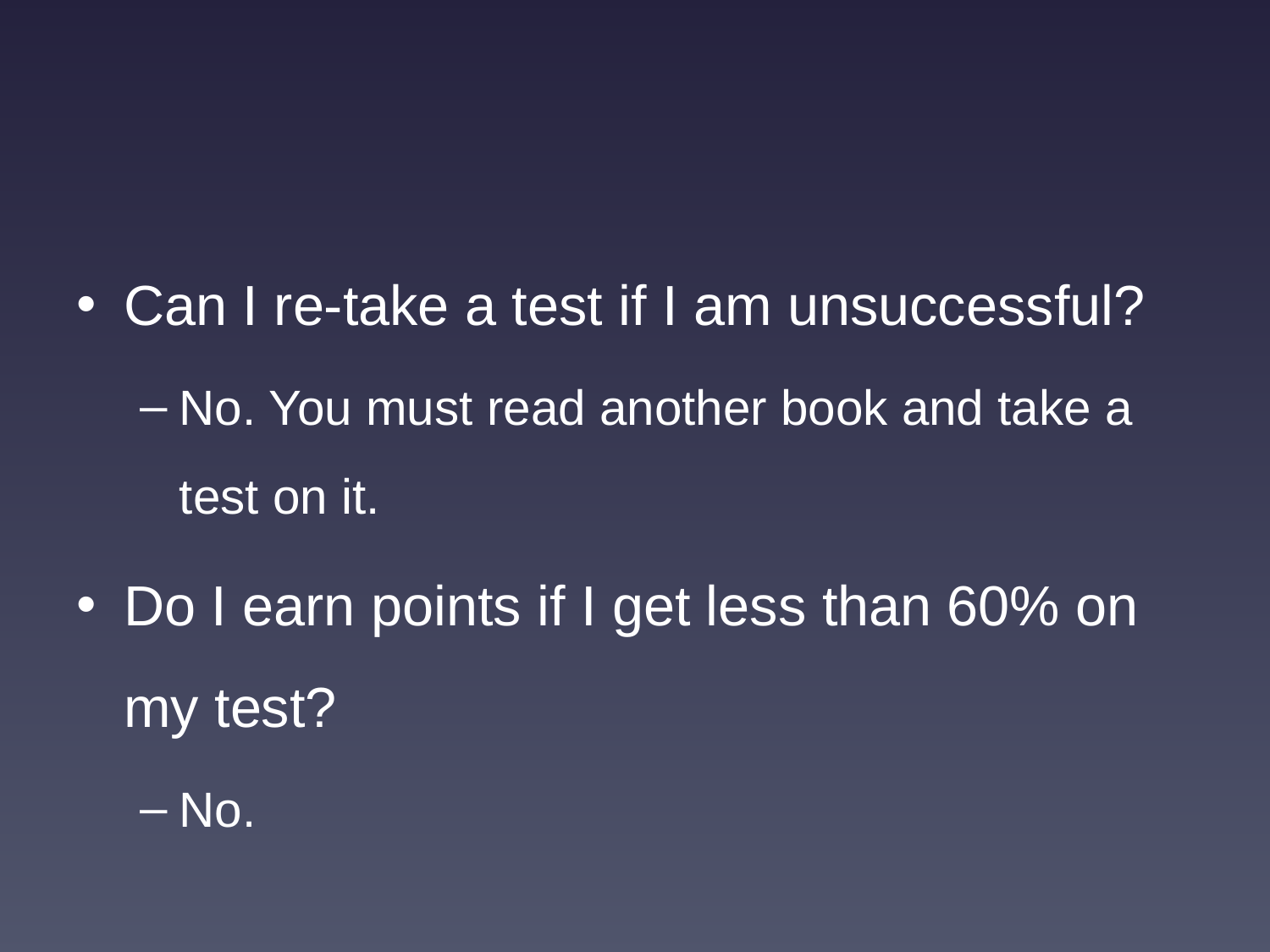

#
Can I re-take a test if I am unsuccessful?
No. You must read another book and take a test on it.
Do I earn points if I get less than 60% on my test?
No.